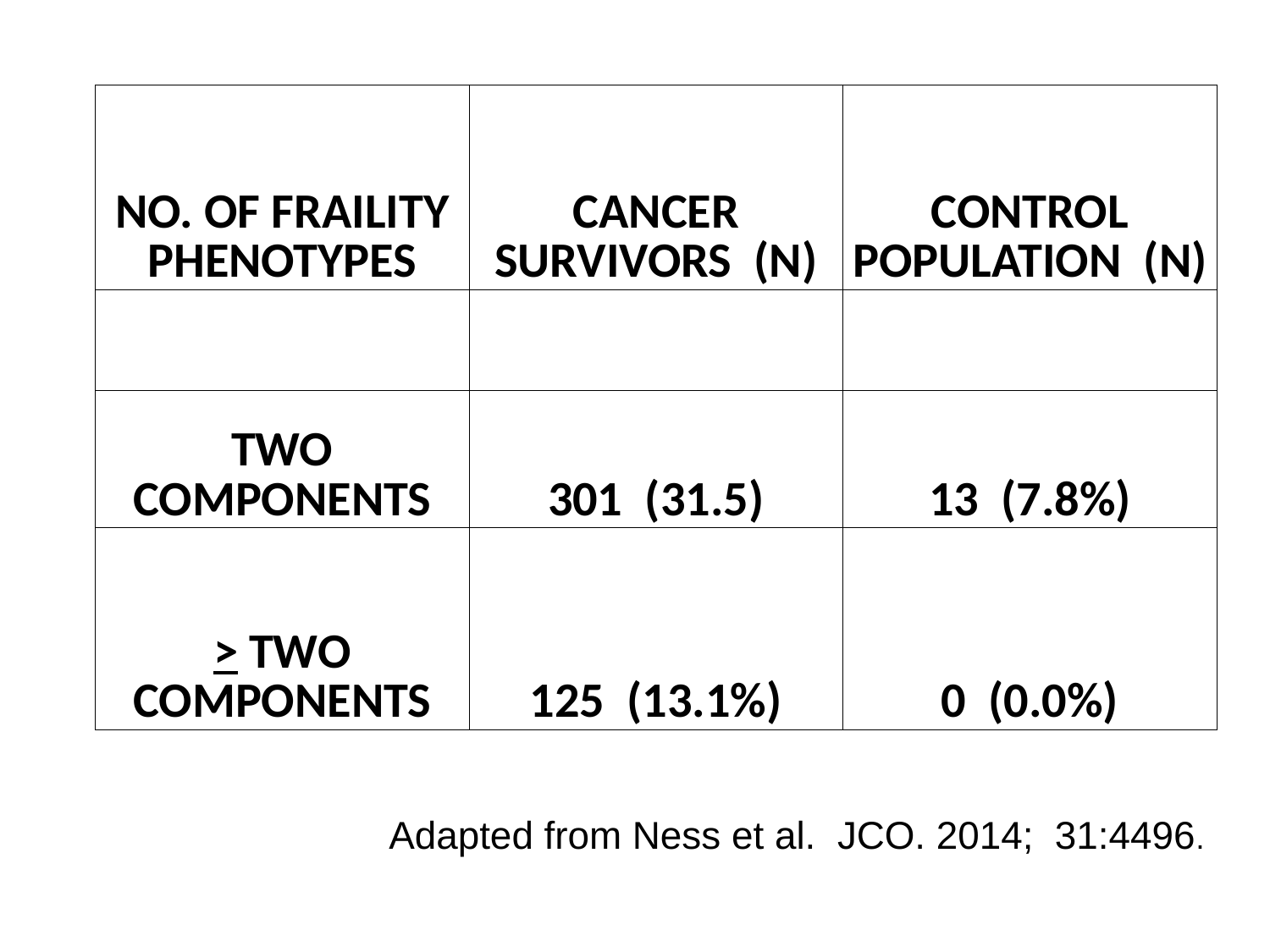

| NO. OF FRAILITY PHENOTYPES | CANCER SURVIVORS (N) | CONTROL POPULATION (N) |
| --- | --- | --- |
|  |  |  |
| TWO COMPONENTS | 301 (31.5) | 13 (7.8%) |
| > TWO COMPONENTS | 125 (13.1%) | 0 (0.0%) |
Adapted from Ness et al.  JCO. 2014;  31:4496.